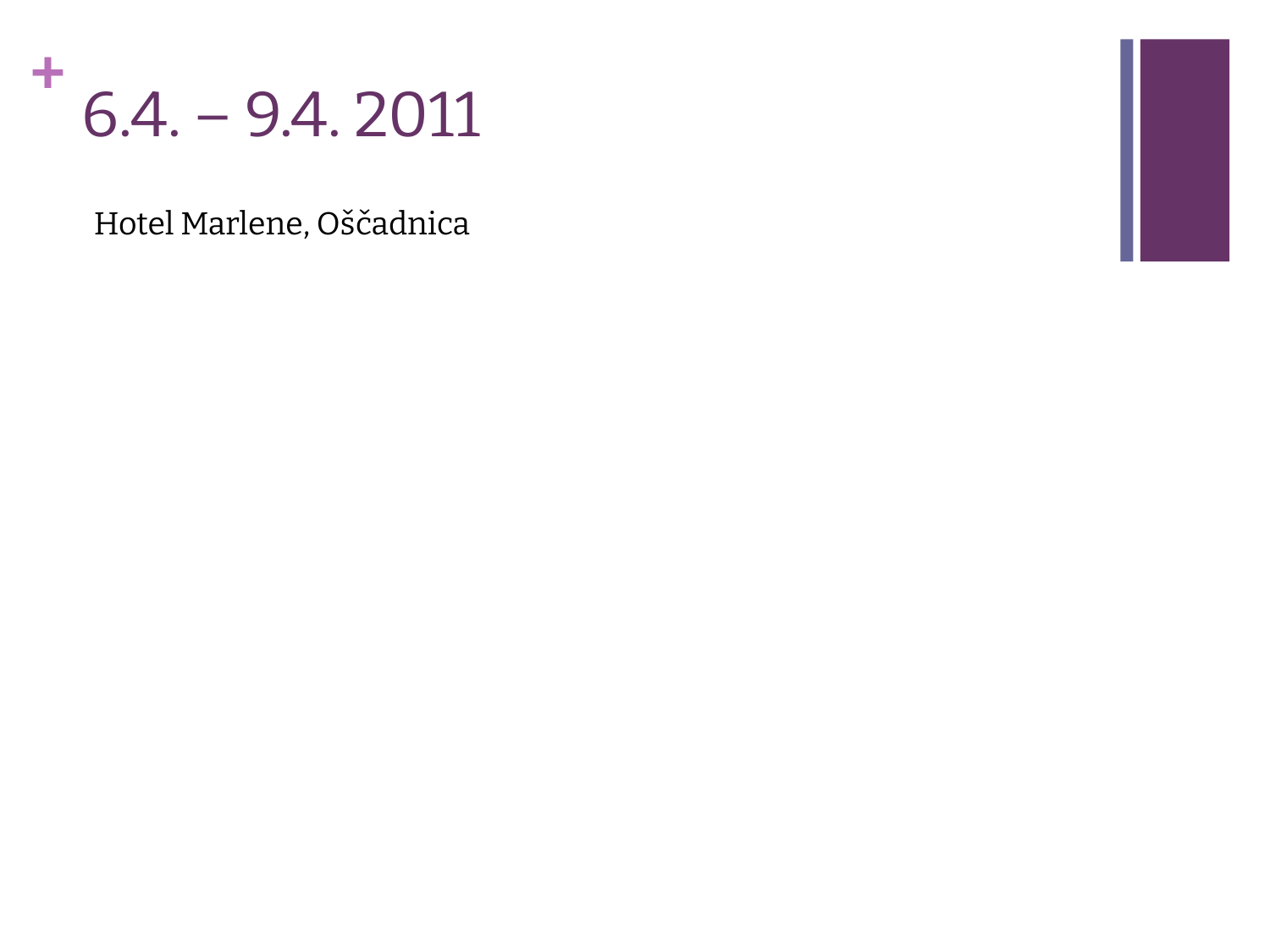

# 6.4. – 9.4. 2011
Hotel Marlene, Oščadnica